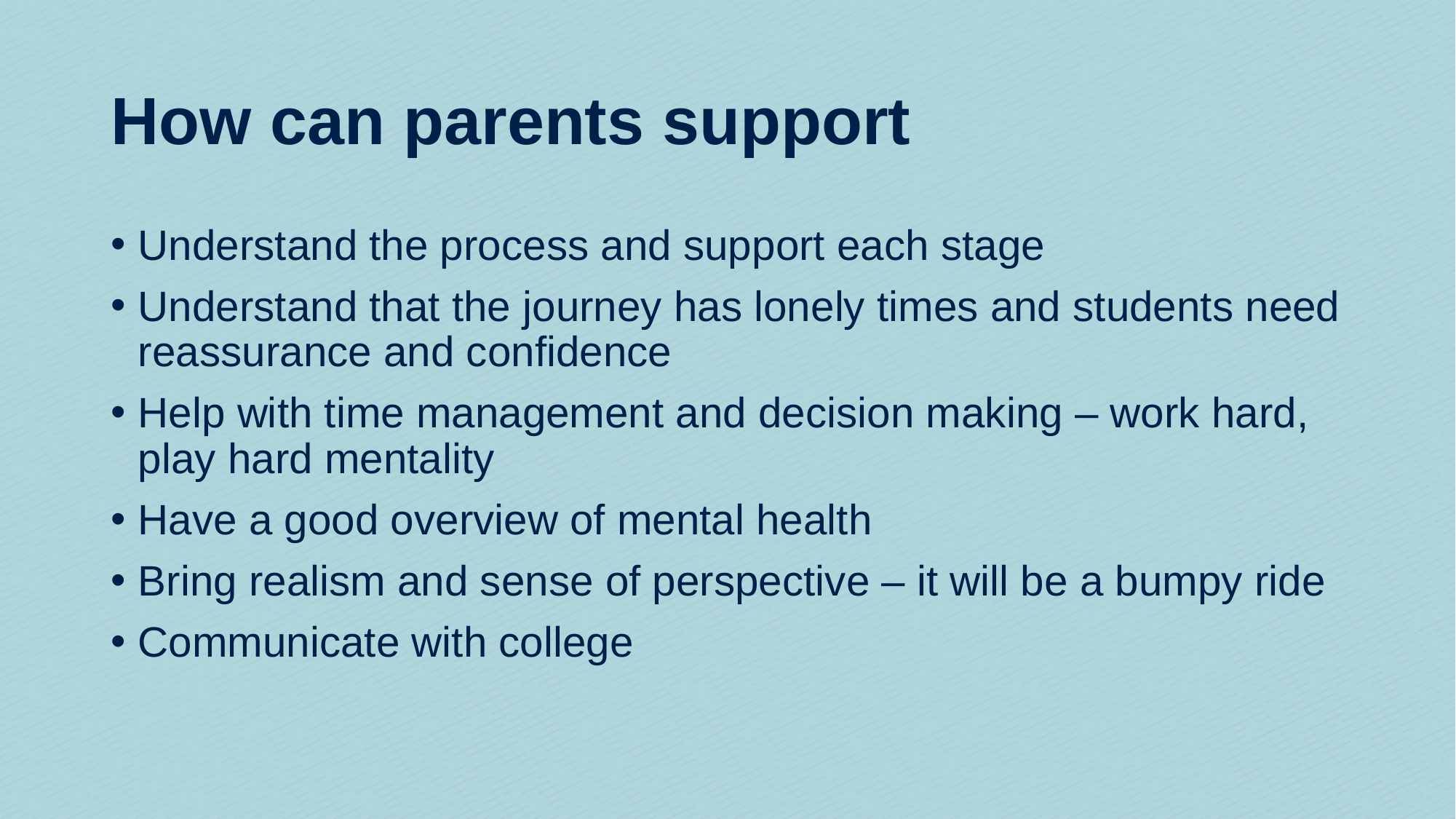

# How can parents support
Understand the process and support each stage
Understand that the journey has lonely times and students need reassurance and confidence
Help with time management and decision making – work hard, play hard mentality
Have a good overview of mental health
Bring realism and sense of perspective – it will be a bumpy ride
Communicate with college